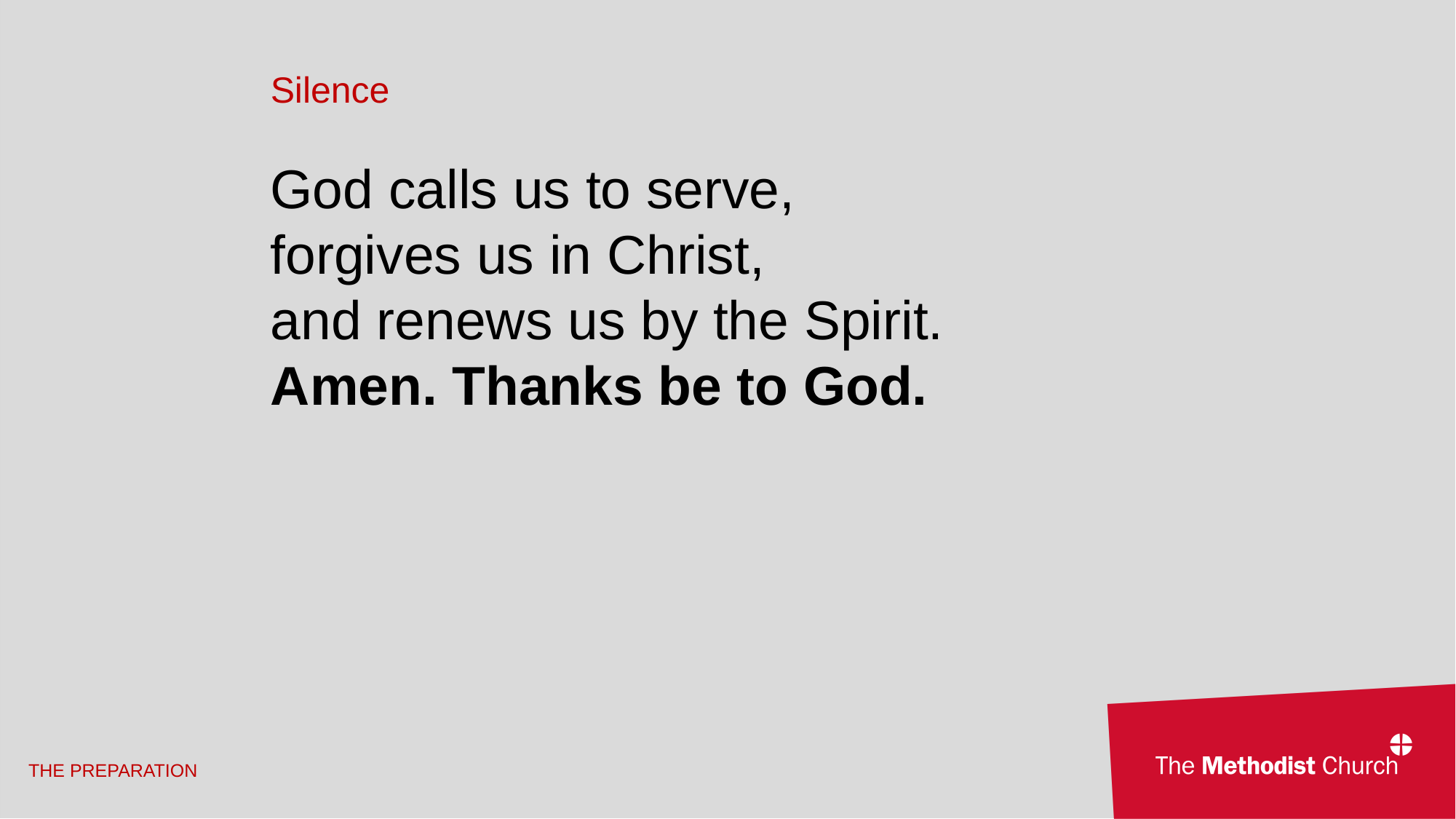

Silence

God calls us to serve,
forgives us in Christ,
and renews us by the Spirit.
Amen. Thanks be to God.